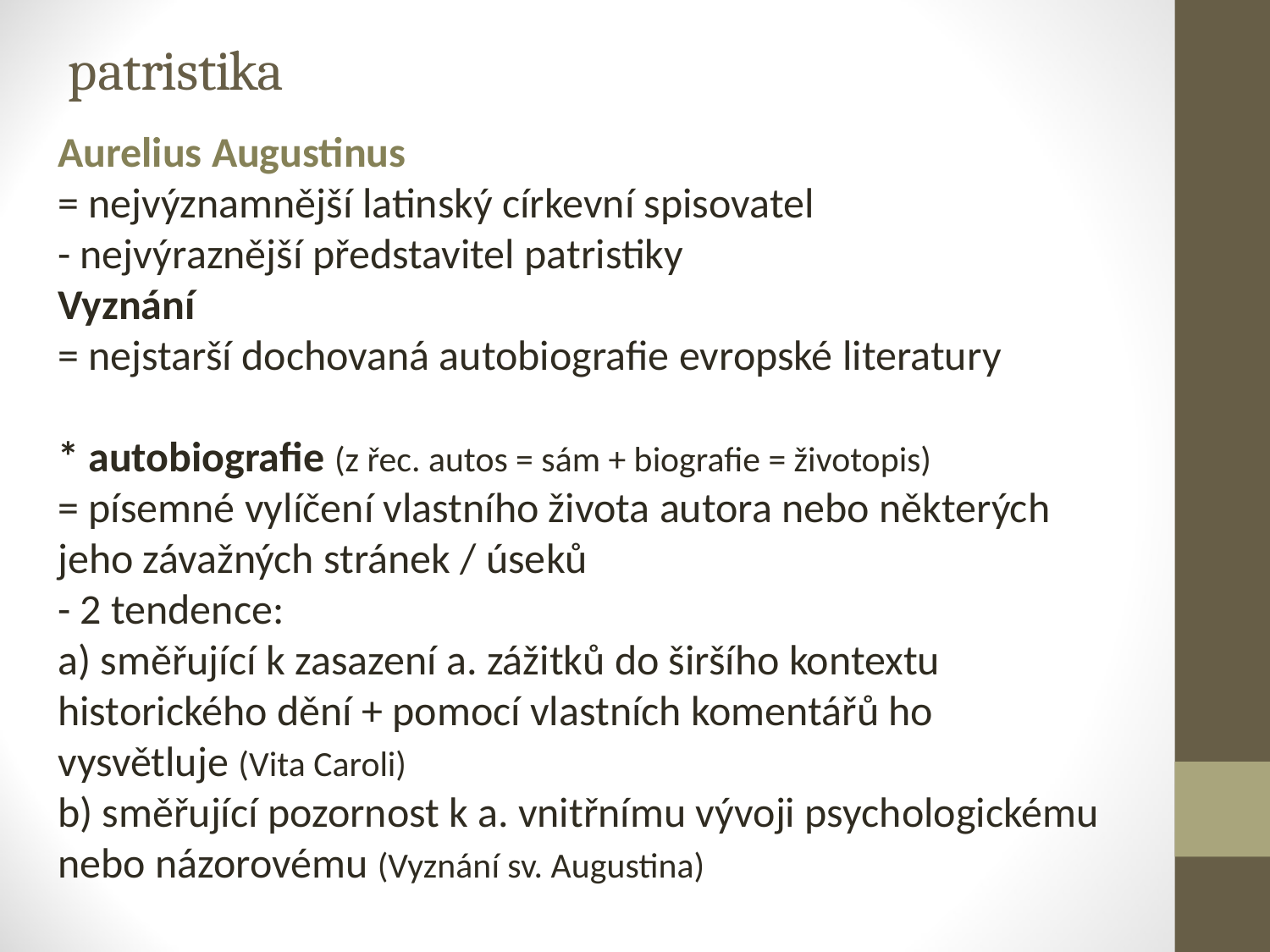

# patristika
Aurelius Augustinus
= nejvýznamnější latinský církevní spisovatel
- nejvýraznější představitel patristiky
Vyznání
= nejstarší dochovaná autobiografie evropské literatury

* autobiografie (z řec. autos = sám + biografie = životopis)
= písemné vylíčení vlastního života autora nebo některých jeho závažných stránek / úseků
- 2 tendence:
a) směřující k zasazení a. zážitků do širšího kontextu
historického dění + pomocí vlastních komentářů ho vysvětluje (Vita Caroli)
b) směřující pozornost k a. vnitřnímu vývoji psychologickému nebo názorovému (Vyznání sv. Augustina)